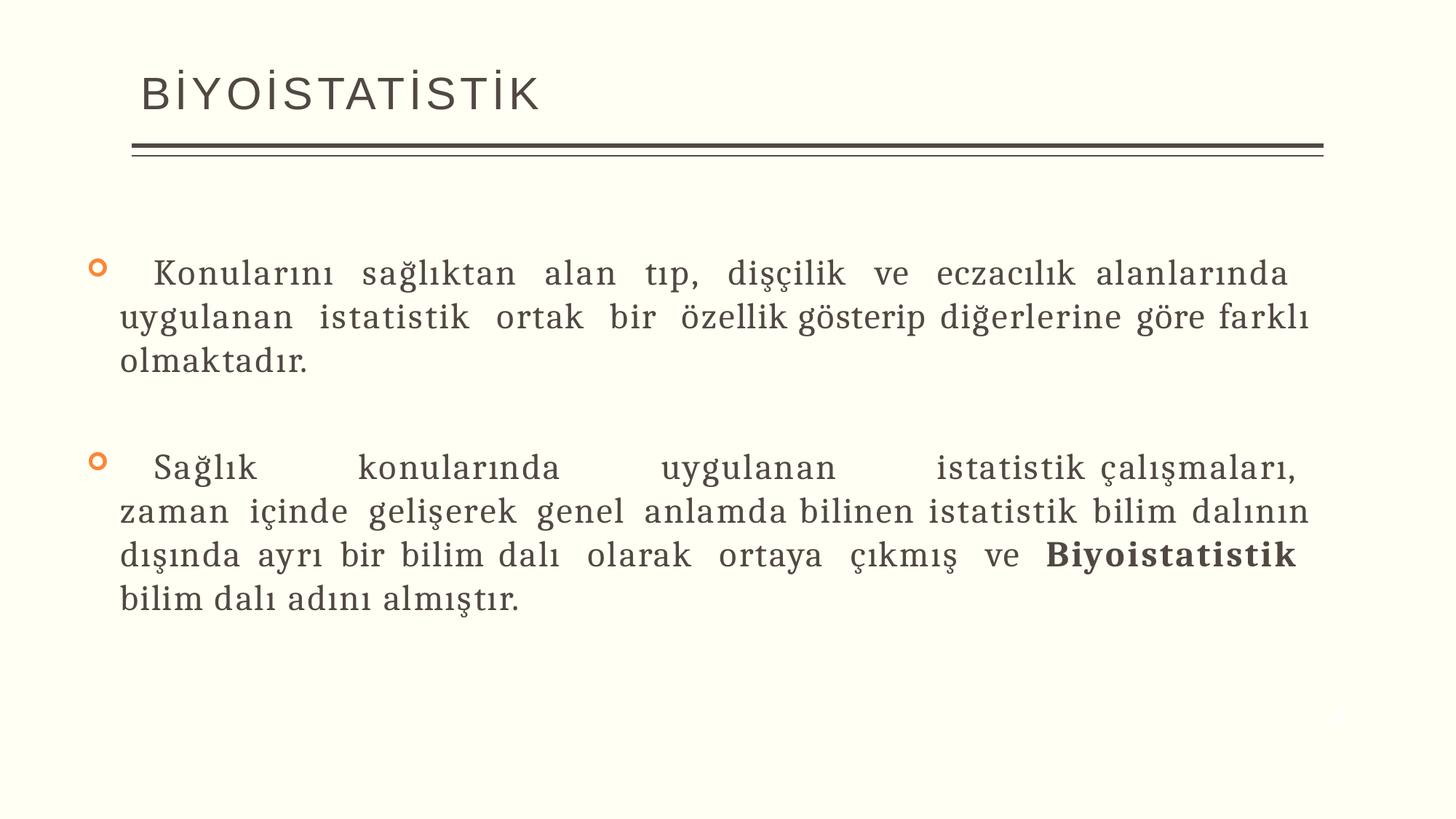

# BİYOİSTATİSTİK
	Konularını sağlıktan alan tıp, dişçilik ve eczacılık alanlarında  uygulanan  istatistik  ortak  bir  özellik gösterip diğerlerine göre farklı olmaktadır.

	Sağlık     konularında     uygulanan     istatistik çalışmaları,  zaman  içinde  gelişerek  genel  anlamda bilinen istatistik bilim dalının dışında ayrı bir bilim dalı  olarak  ortaya  çıkmış  ve  Biyoistatistik  bilim dalı adını almıştır.
6